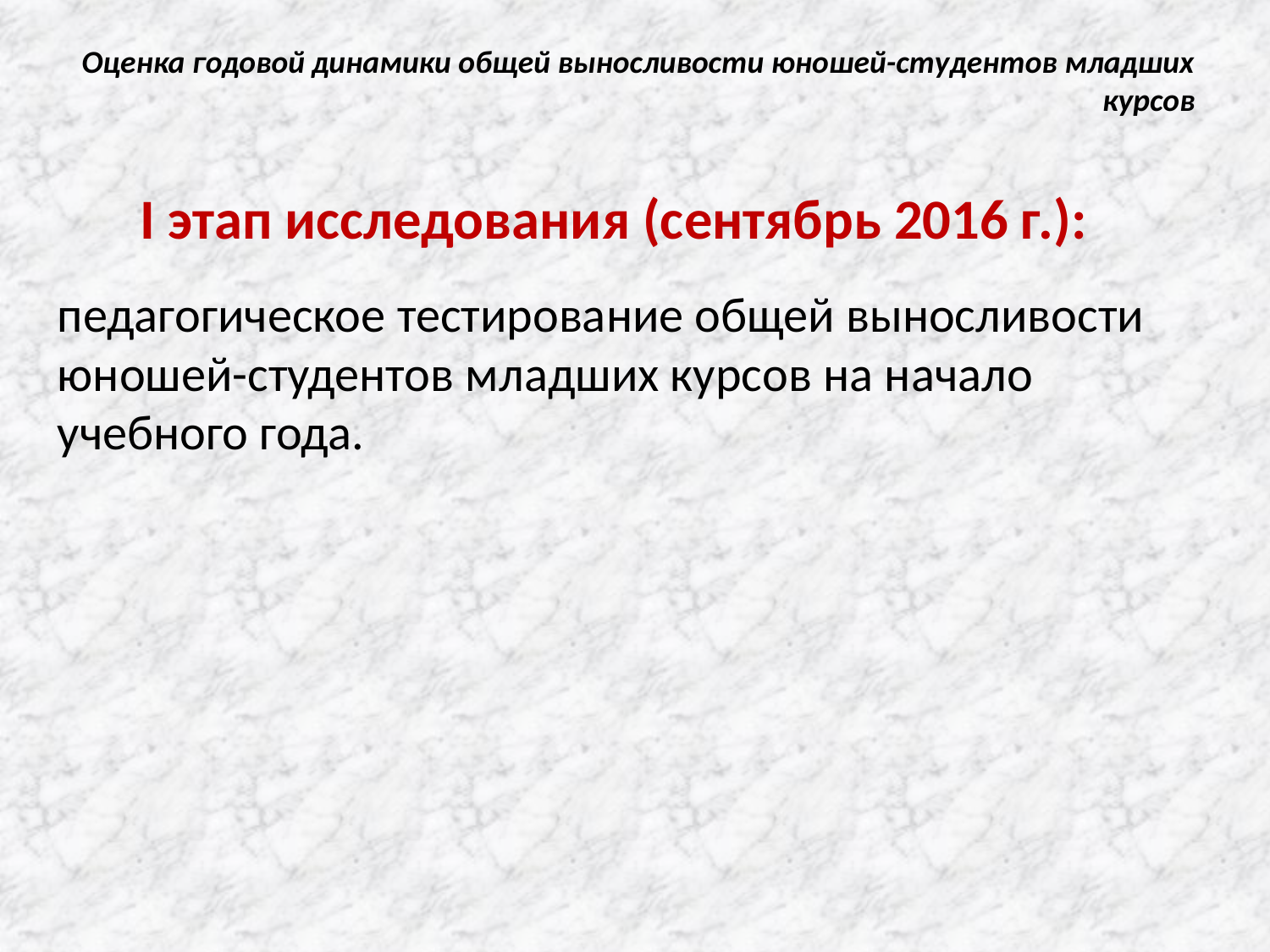

# Оценка годовой динамики общей выносливости юношей-студентов младших курсов
I этап исследования (сентябрь 2016 г.):

педагогическое тестирование общей выносливости юношей-студентов младших курсов на начало учебного года.